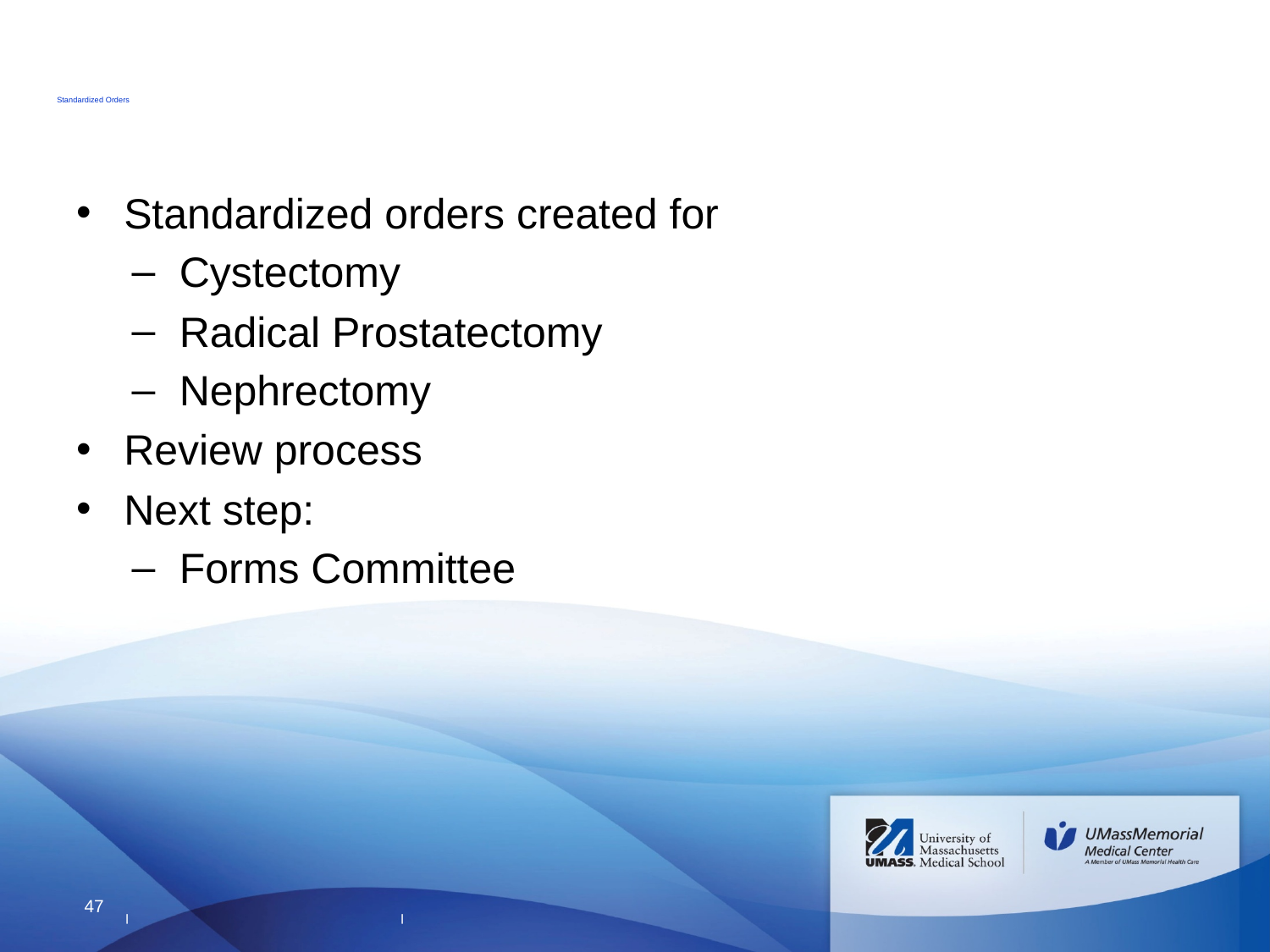

# Standardized Orders
Standardized orders created for
Cystectomy
Radical Prostatectomy
Nephrectomy
Review process
Next step:
Forms Committee
47